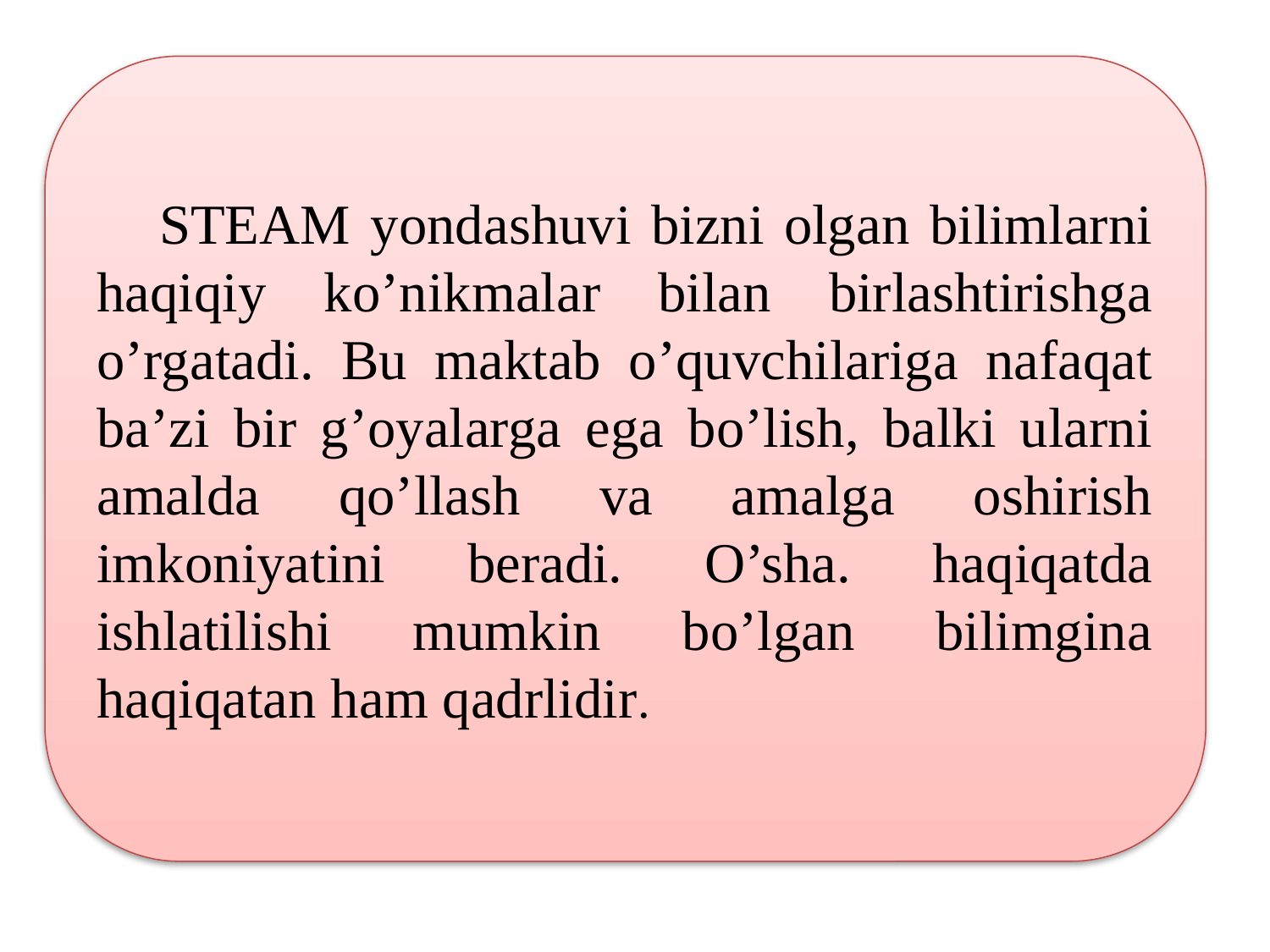

STEAM yondashuvi bizni olgan bilimlarni haqiqiy ko’nikmalar bilan birlashtirishga o’rgatadi. Bu maktab o’quvchilariga nafaqat ba’zi bir g’oyalarga ega bo’lish, balki ularni amalda qo’llash va amalga oshirish imkoniyatini beradi. O’sha. haqiqatda ishlatilishi mumkin bo’lgan bilimgina haqiqatan ham qadrlidir.